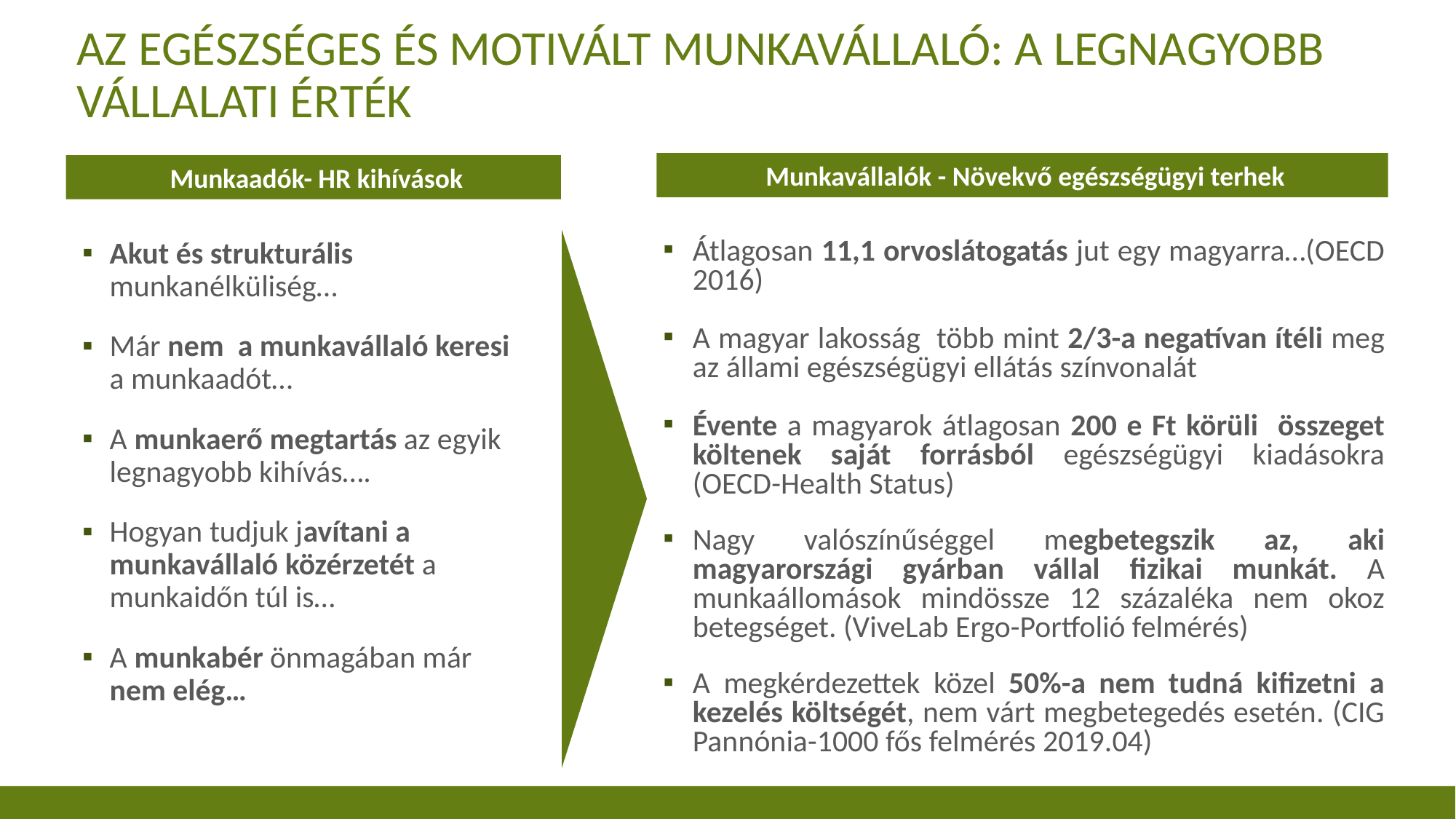

# AZ EGÉSZSÉGES ÉS MOTIVÁLT MUNKAVÁLLALÓ: A LEGNAGYOBB VÁLLALATI ÉRTÉK
 Munkavállalók - Növekvő egészségügyi terhek
 Munkaadók- HR kihívások
Akut és strukturális munkanélküliség…
Már nem  a munkavállaló keresi a munkaadót…
A munkaerő megtartás az egyik legnagyobb kihívás….
Hogyan tudjuk javítani a munkavállaló közérzetét a munkaidőn túl is…
A munkabér önmagában már nem elég…

Átlagosan 11,1 orvoslátogatás jut egy magyarra…(OECD 2016)

A magyar lakosság  több mint 2/3-a negatívan ítéli meg az állami egészségügyi ellátás színvonalát

Évente a magyarok átlagosan 200 e Ft körüli  összeget költenek saját forrásból egészségügyi kiadásokra (OECD-Health Status)
Nagy valószínűséggel megbetegszik az, aki magyarországi gyárban vállal fizikai munkát. A munkaállomások mindössze 12 százaléka nem okoz betegséget. (ViveLab Ergo-Portfolió felmérés)
A megkérdezettek közel 50%-a nem tudná kifizetni a kezelés költségét, nem várt megbetegedés esetén. (CIG Pannónia-1000 fős felmérés 2019.04)